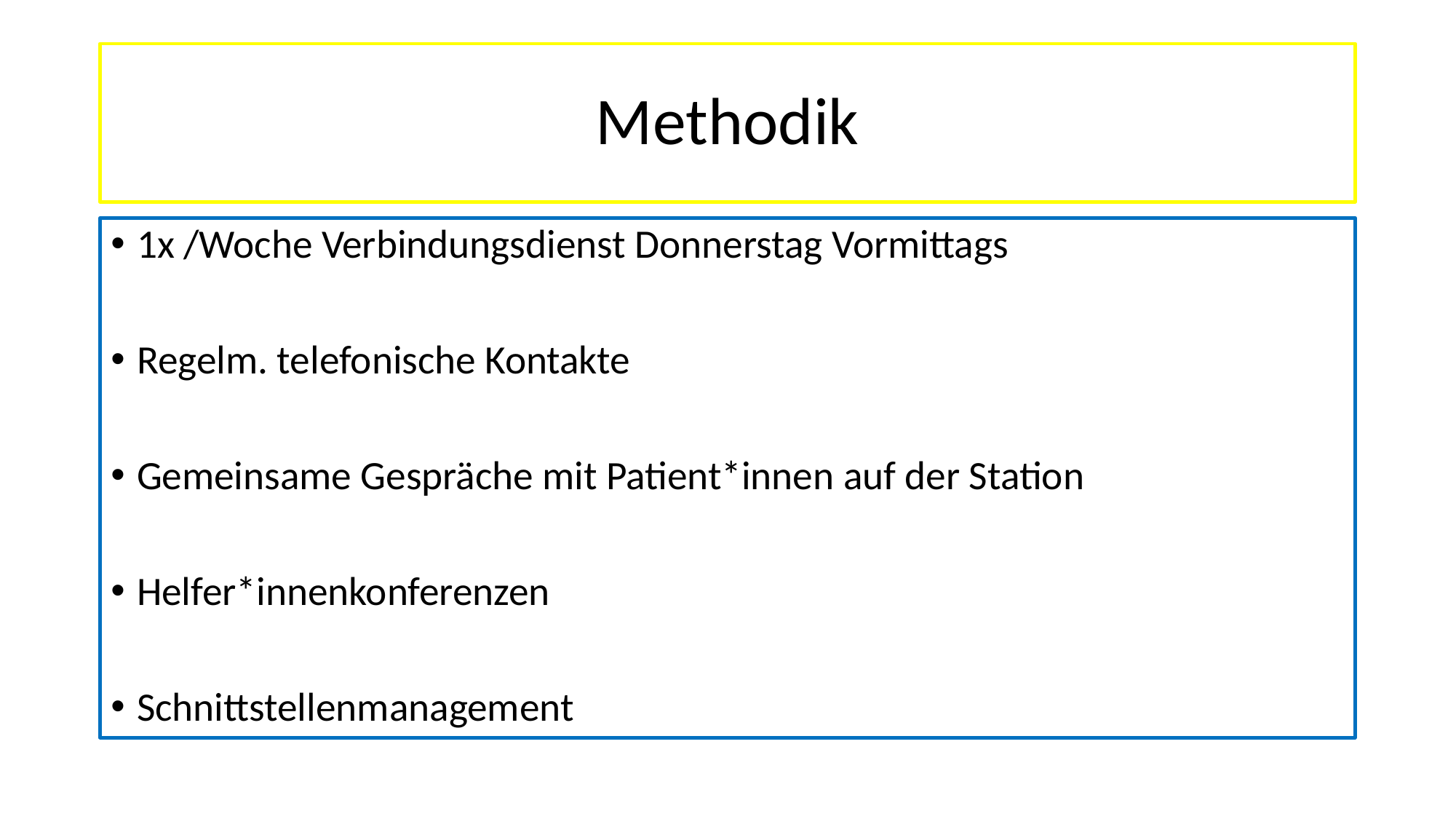

# Methodik
1x /Woche Verbindungsdienst Donnerstag Vormittags

Regelm. telefonische Kontakte

Gemeinsame Gespräche mit Patient*innen auf der Station

Helfer*innenkonferenzen

Schnittstellenmanagement